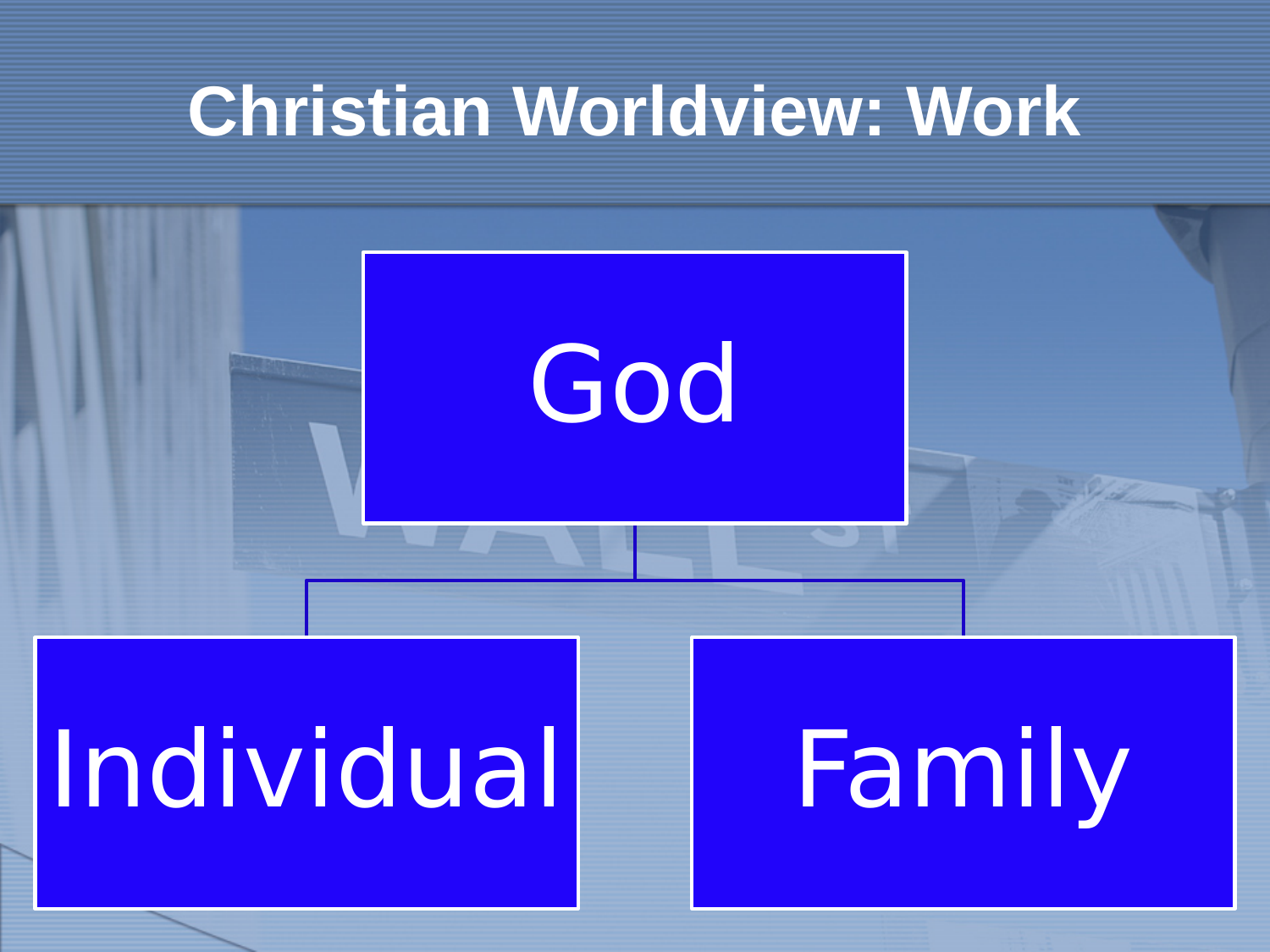

# Christian Worldview: Work
God
Individual
Family